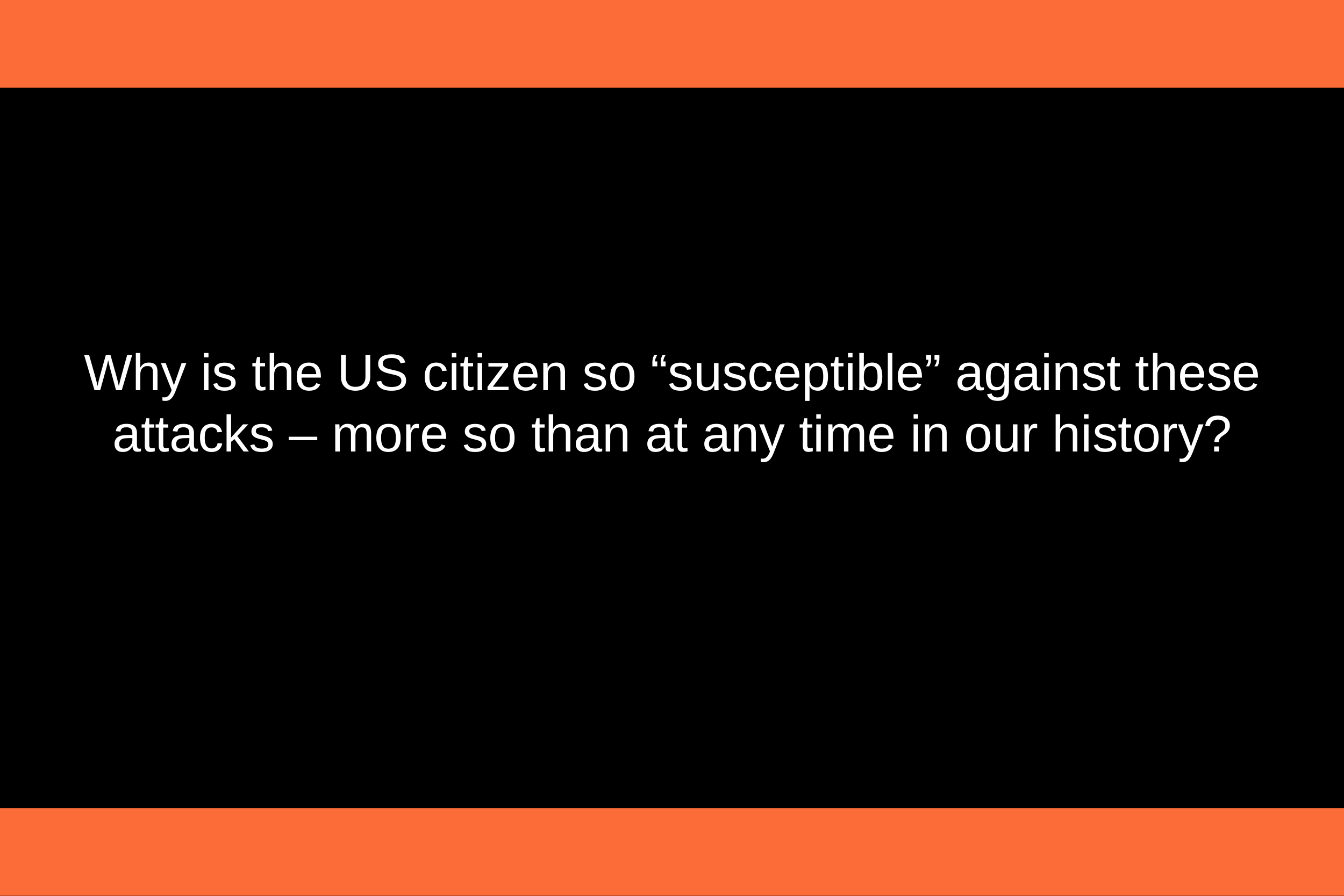

# Why is the US citizen so “susceptible” against these attacks – more so than at any time in our history?